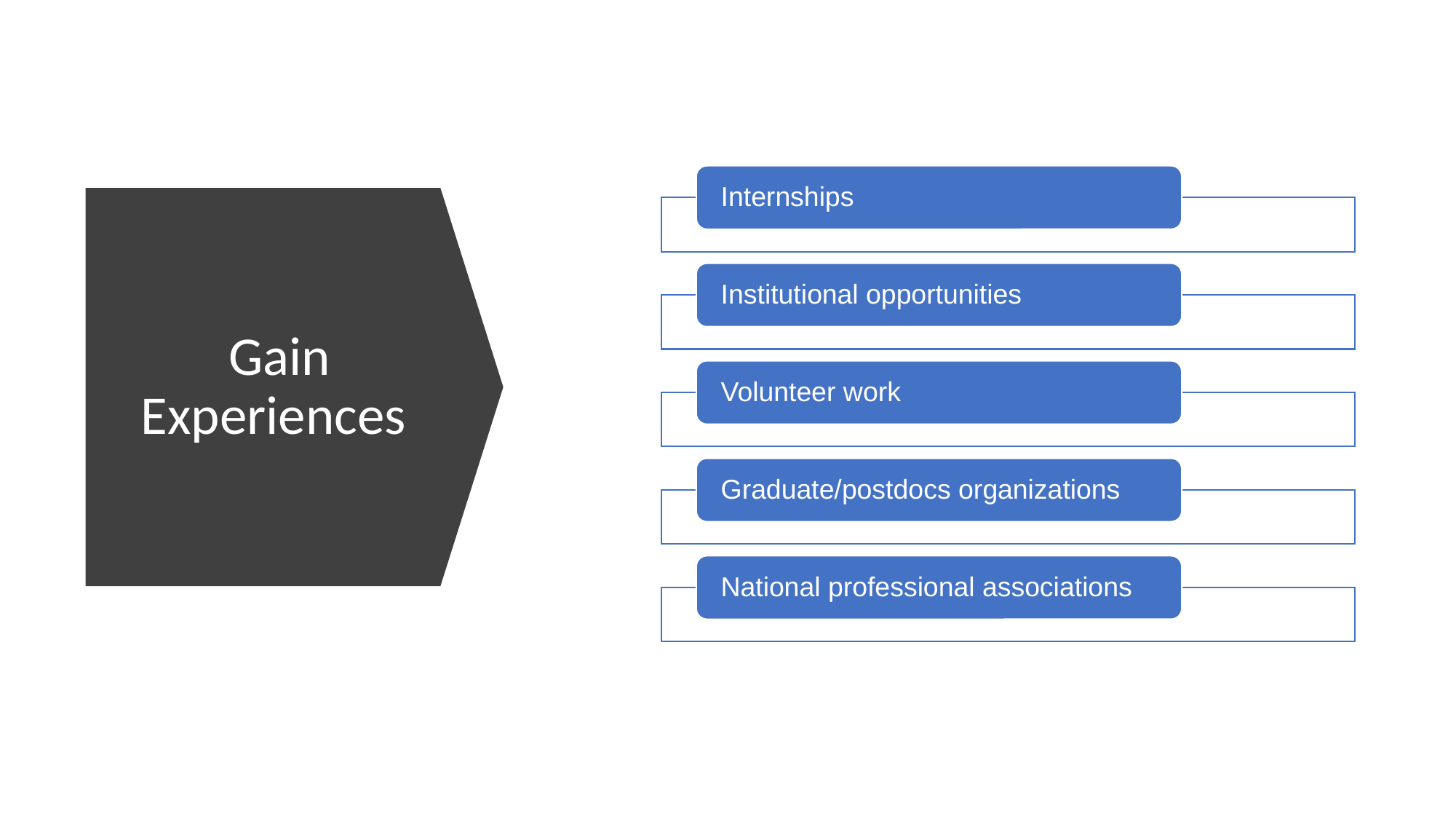

Internships
Institutional opportunities
Volunteer work
Graduate/postdocs organizations
National professional associations

# Gain Experiences